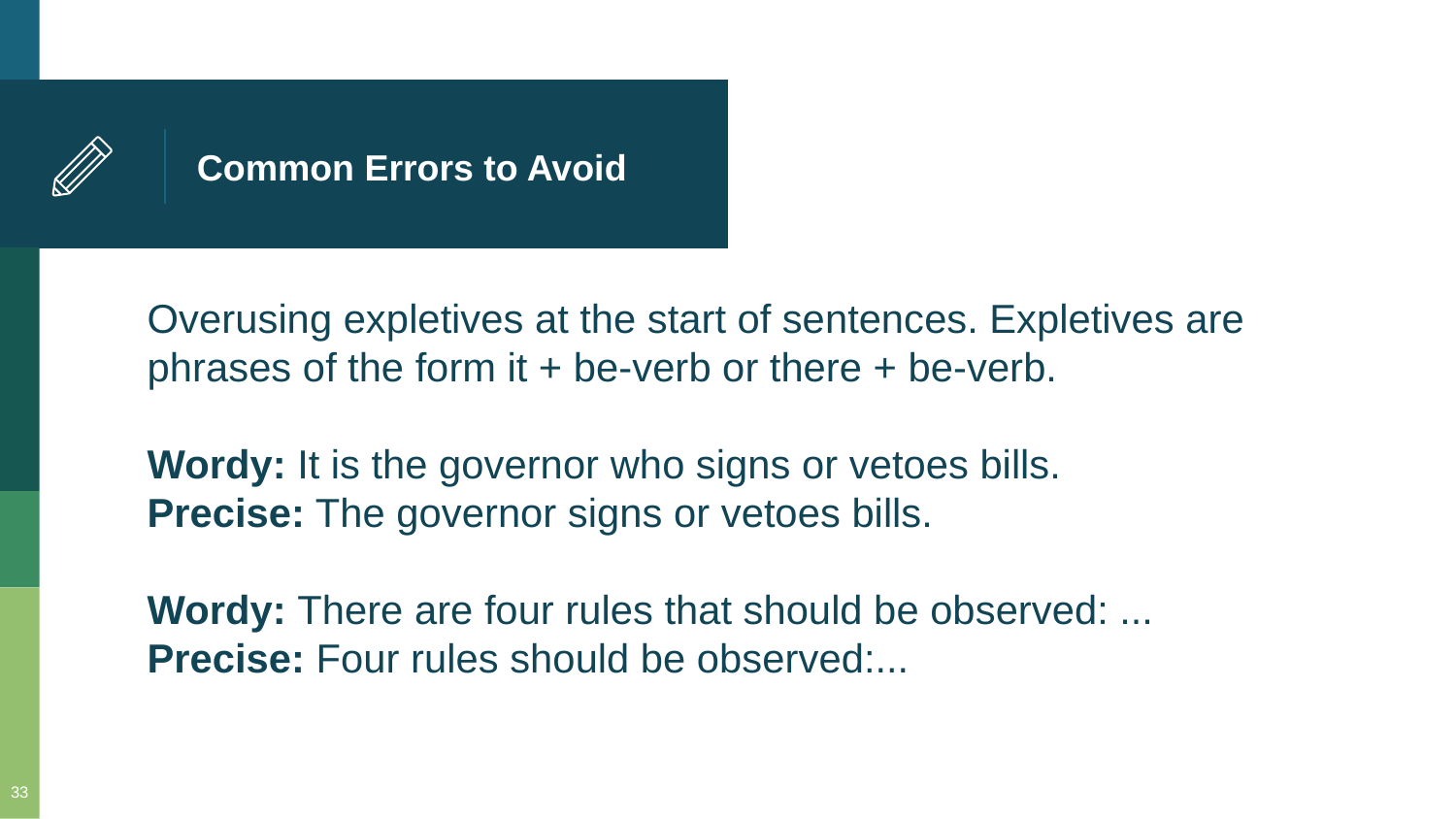

# Common Errors to Avoid

Overusing expletives at the start of sentences. Expletives are phrases of the form it + be-verb or there + be-verb.

Wordy: It is the governor who signs or vetoes bills.
Precise: The governor signs or vetoes bills.

Wordy: There are four rules that should be observed: ...
Precise: Four rules should be observed:...

33